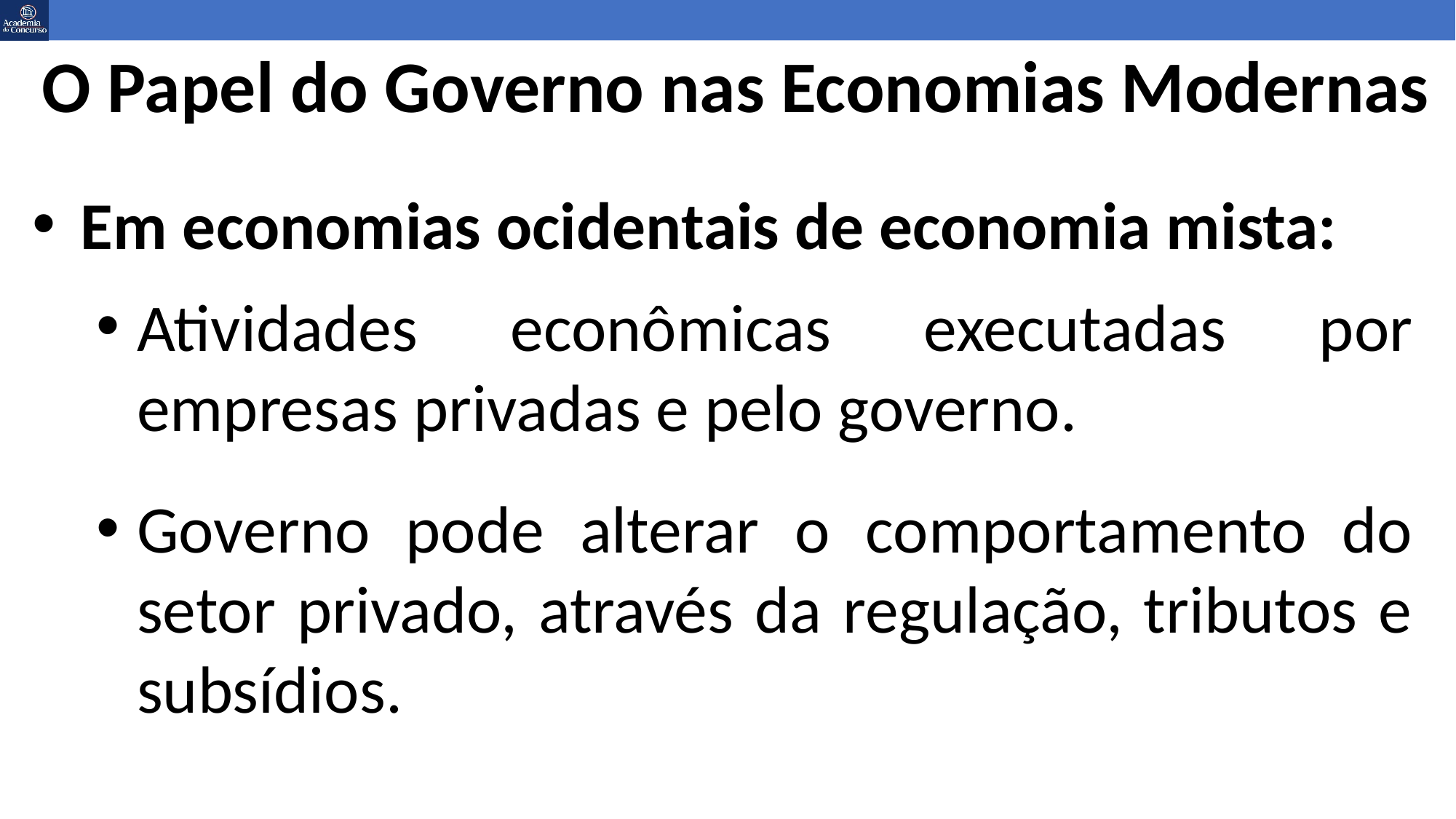

# O Papel do Governo nas Economias Modernas
Em economias ocidentais de economia mista:

Atividades econômicas executadas por empresas privadas e pelo governo.

Governo pode alterar o comportamento do setor privado, através da regulação, tributos e subsídios.